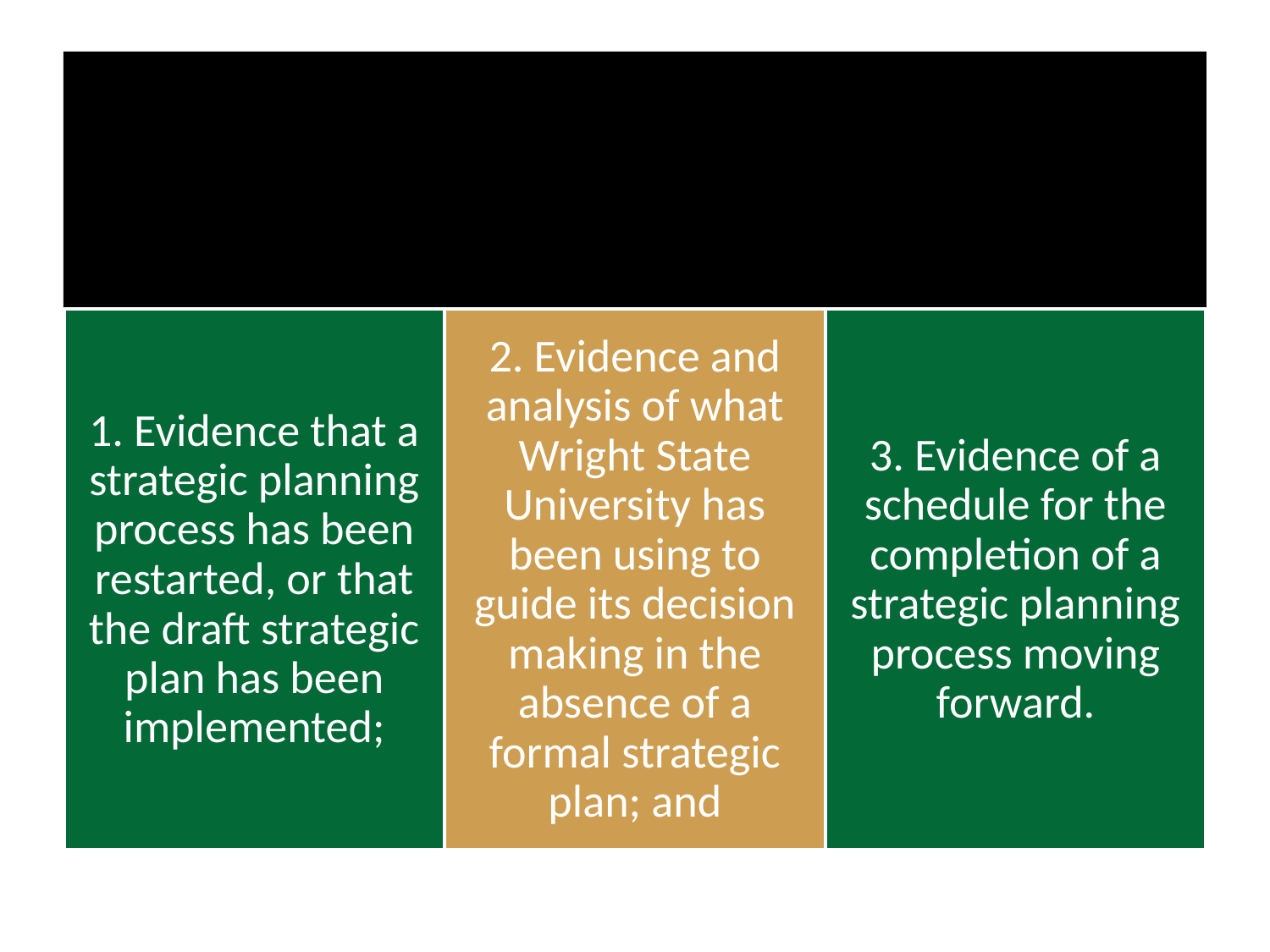

The report should provide evidence and analysis on three topics:
1. Evidence that a strategic planning process has been restarted, or that the draft strategic plan has been implemented;
2. Evidence and analysis of what Wright State University has been using to guide its decision making in the absence of a formal strategic plan; and
3. Evidence of a schedule for the completion of a strategic planning process moving forward.